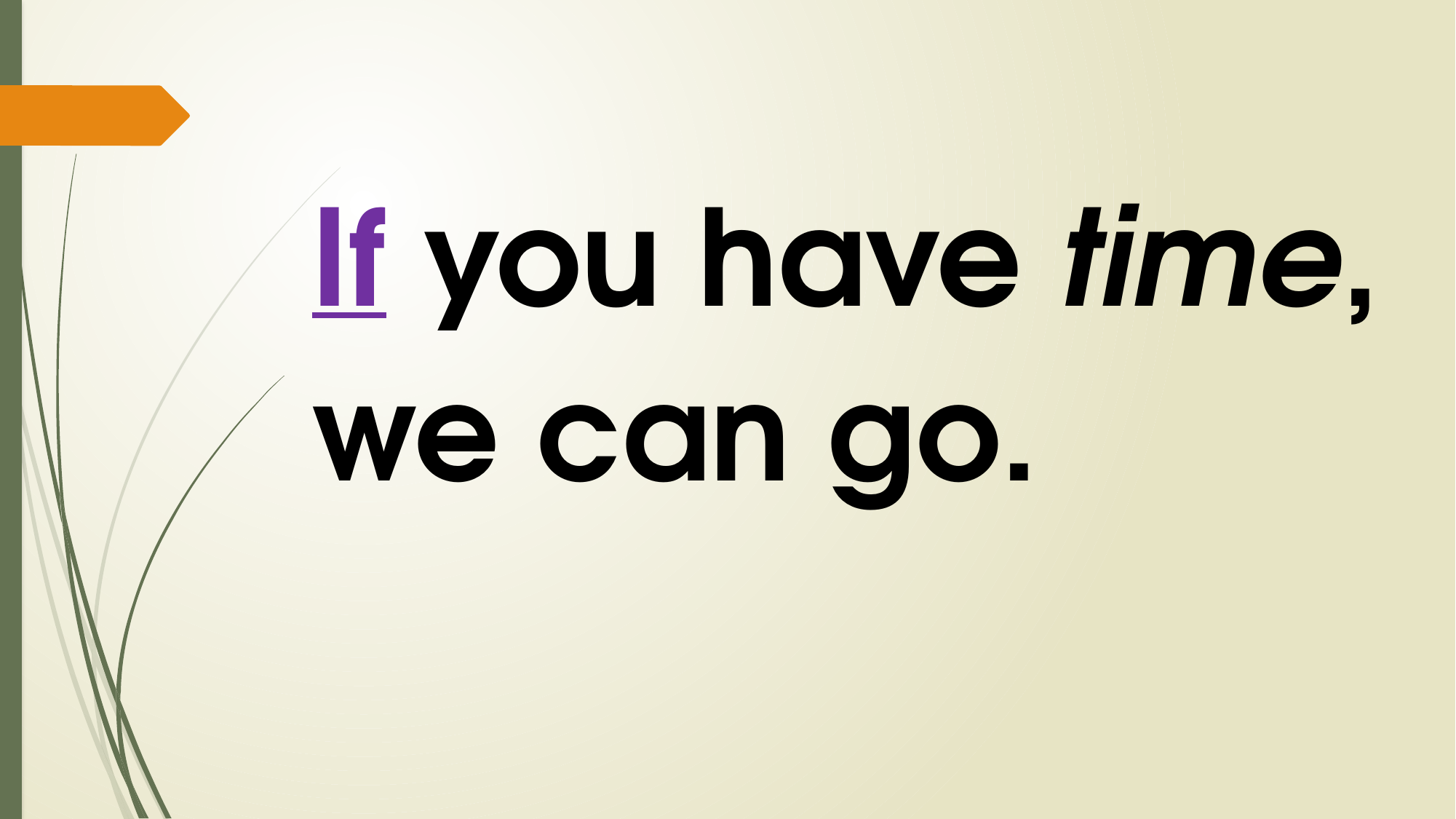

If you have time,
we can go.